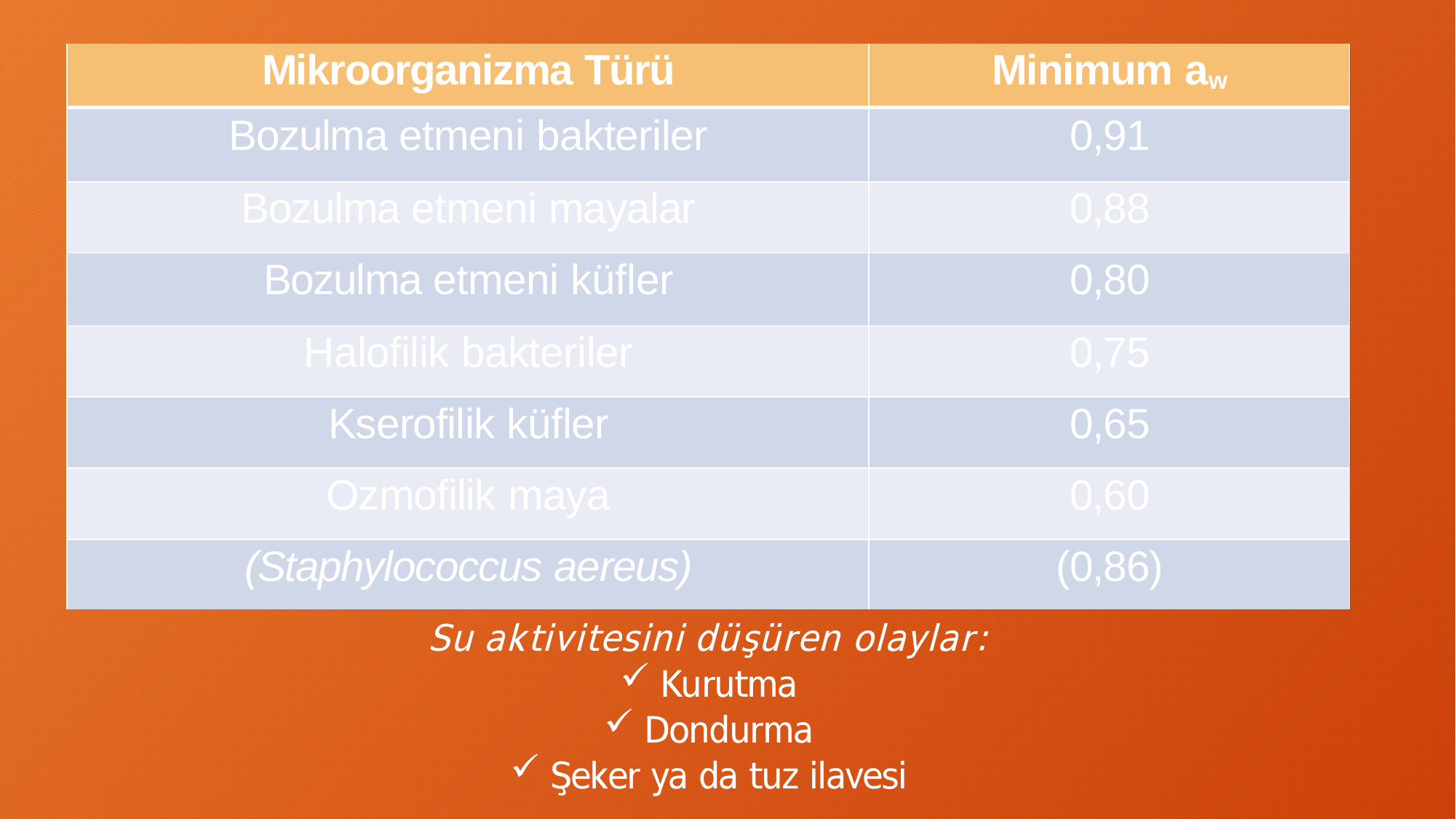

| Mikroorganizma Türü | Minimum aw |
| --- | --- |
| Bozulma etmeni bakteriler | 0,91 |
| Bozulma etmeni mayalar | 0,88 |
| Bozulma etmeni küfler | 0,80 |
| Halofilik bakteriler | 0,75 |
| Kserofilik küfler | 0,65 |
| Ozmofilik maya | 0,60 |
| (Staphylococcus aereus) | (0,86) |
Su aktivitesini düşüren olaylar:
Kurutma
Dondurma
Şeker ya da tuz ilavesi